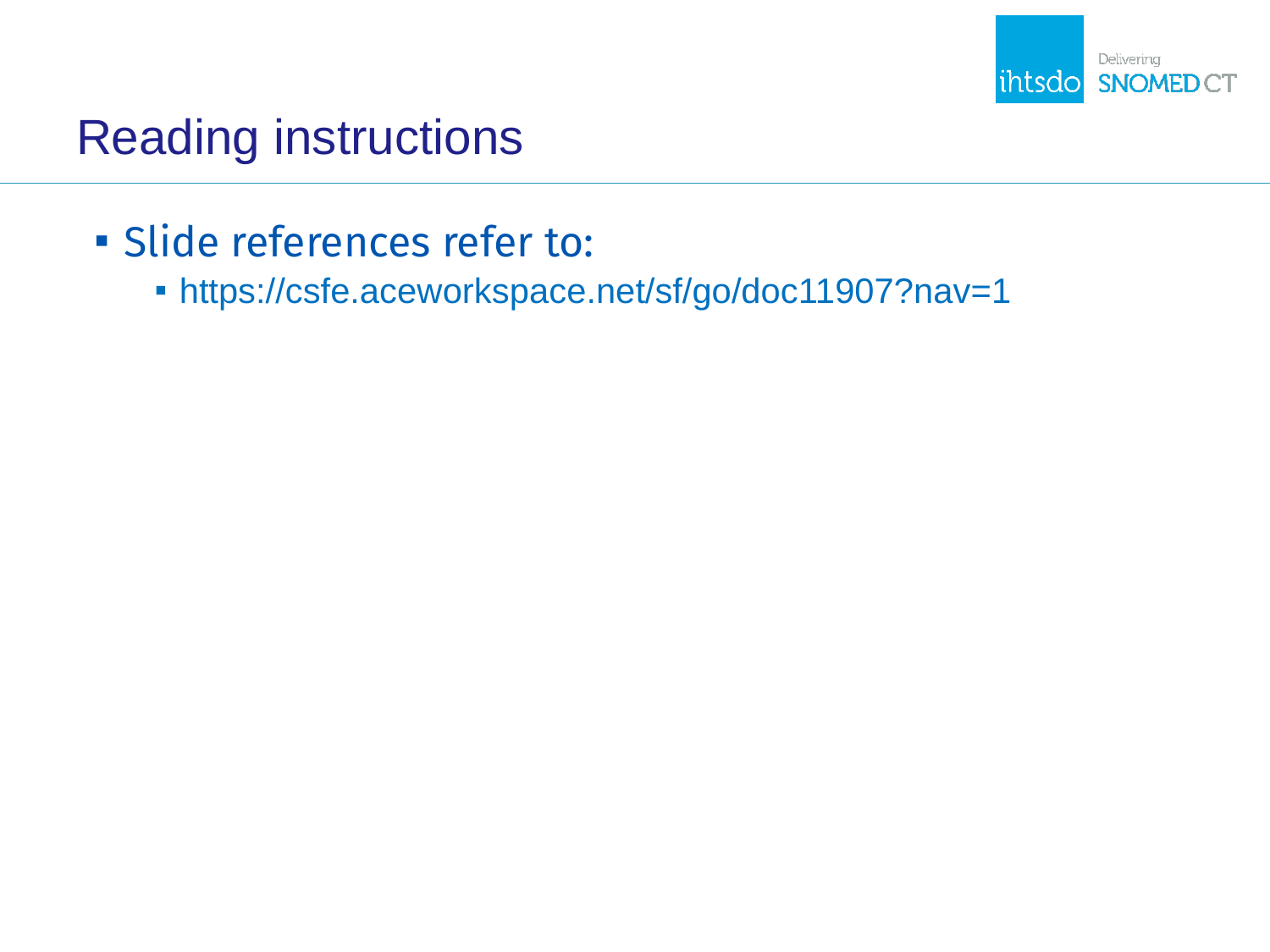

# Reading instructions
Slide references refer to:
https://csfe.aceworkspace.net/sf/go/doc11907?nav=1